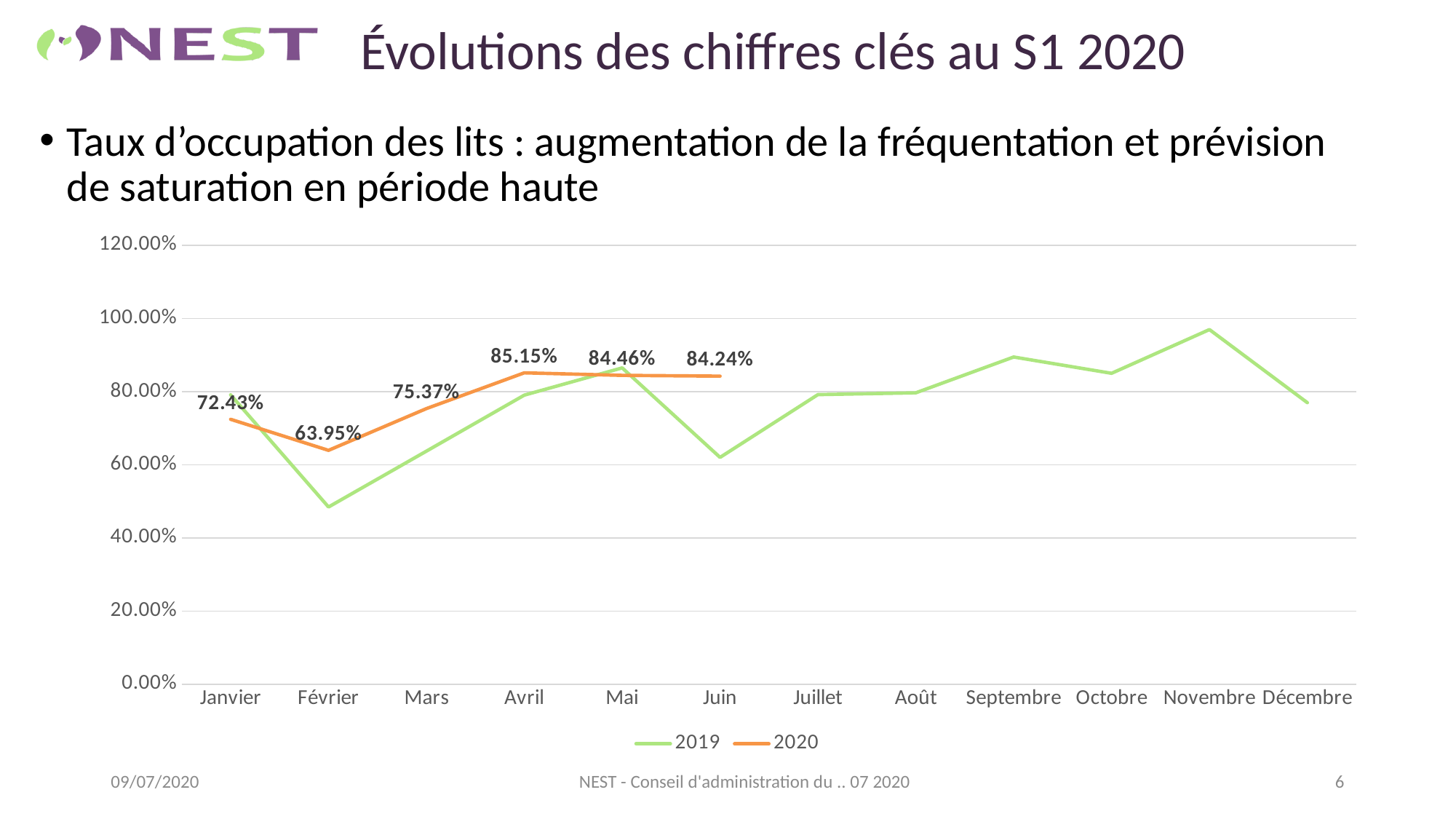

# Évolutions des chiffres clés au S1 2020
Taux d’occupation des lits : augmentation de la fréquentation et prévision de saturation en période haute

### Chart

| Category | 2019 | 2020 |
|---|---|---|
| Janvier | 0.791302134245739 | 0.7243401759530792 |
| Février | 0.4844133297258129 | 0.6394984326018809 |
| Mars | 0.6373187520365348 | 0.7536656891495602 |
| Avril | 0.7904145622895599 | 0.8515151515151516 |
| Mai | 0.865008960573534 | 0.844574780058651 |
| Juin | 0.6201725589225878 | 0.8424242424242425 |
| Juillet | 0.7918967904854466 | None |
| Août | 0.7967497556206778 | None |
| Septembre | 0.8947622053871535 | None |
| Octobre | 0.8502077223851531 | None |
| Novembre | 0.9697 | None |
| Décembre | 0.769925057021808 | None |
09/07/2020
6
NEST - Conseil d'administration du .. 07 2020